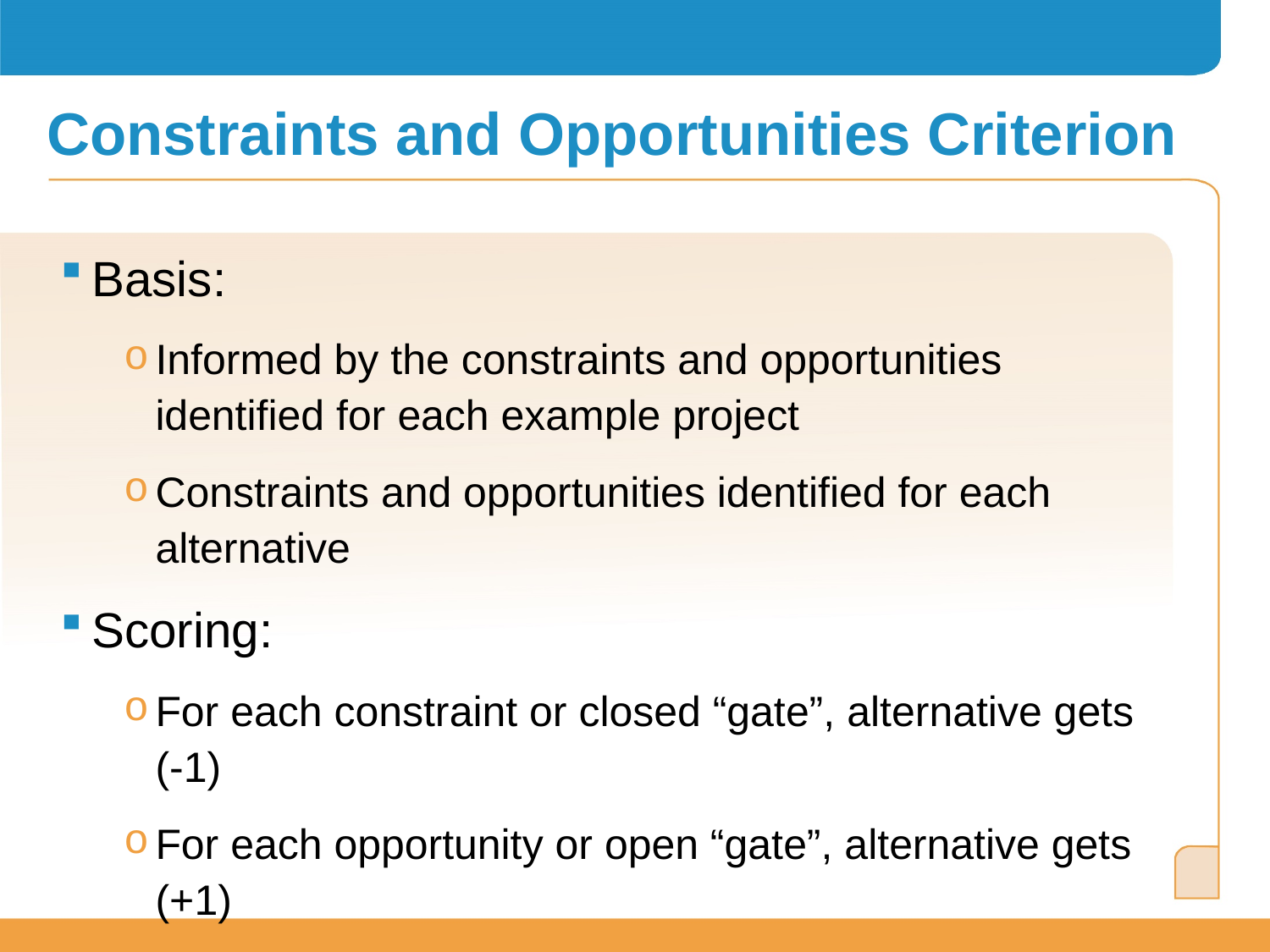

# Constraints and Opportunities Criterion
Basis:
Informed by the constraints and opportunities identified for each example project
Constraints and opportunities identified for each alternative
Scoring:
For each constraint or closed “gate”, alternative gets (-1)
For each opportunity or open “gate”, alternative gets (+1)